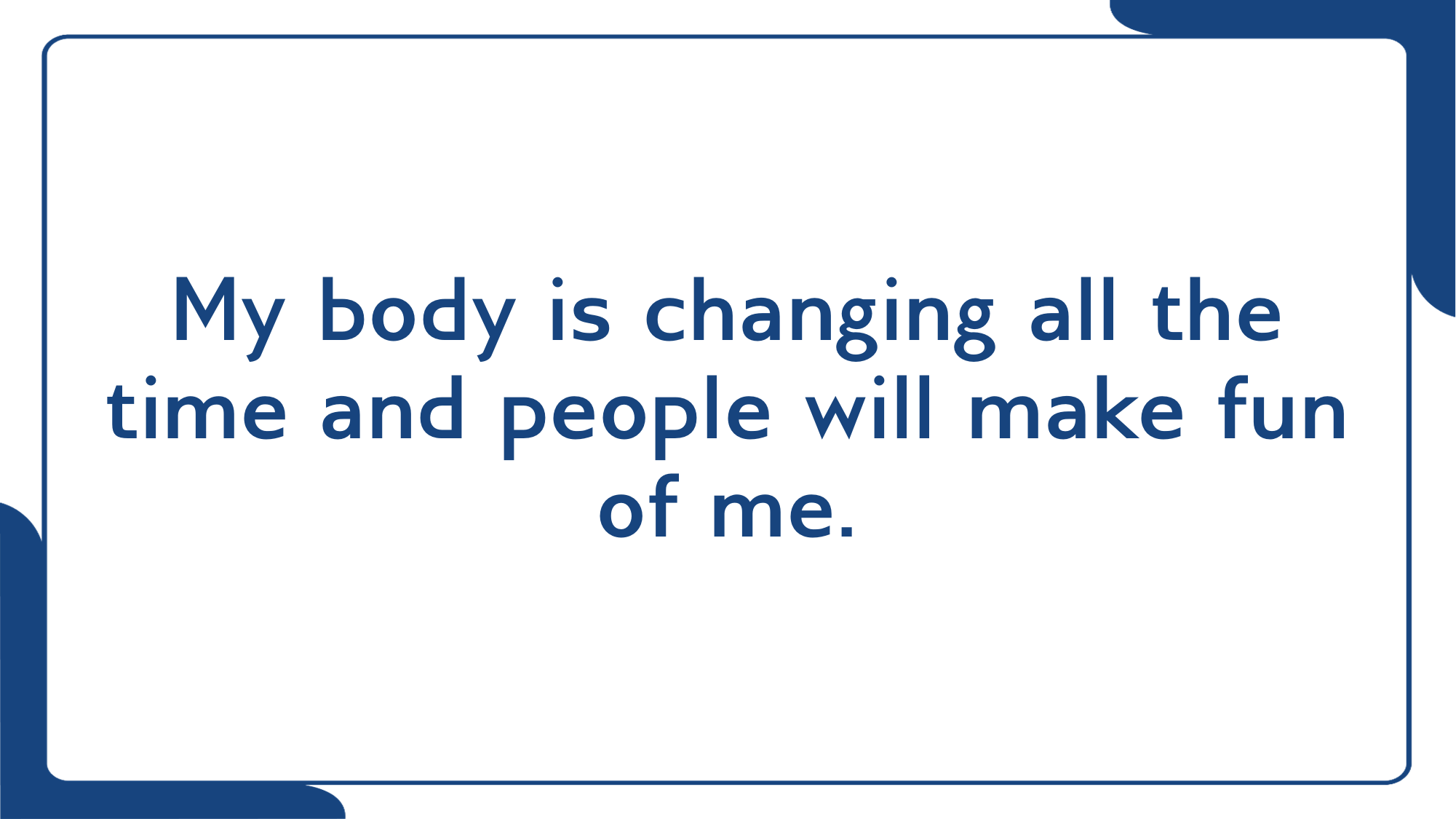

# My body is changing all the time and people will make fun of me.